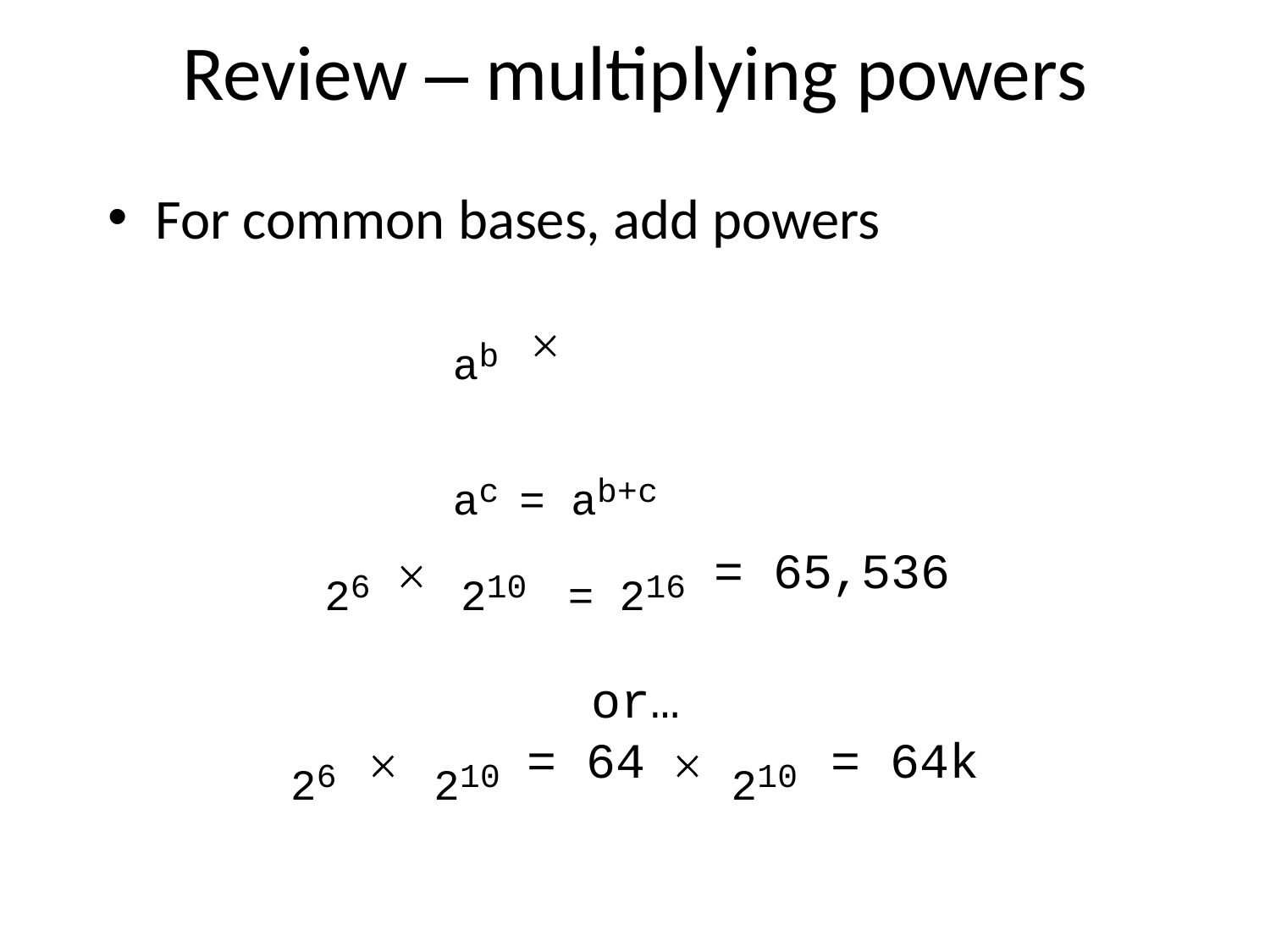

# Review – multiplying powers
For common bases, add powers
ab	ac = ab+c

26	210  = 216
or…
= 65,536

26	210
210
= 64
= 64k